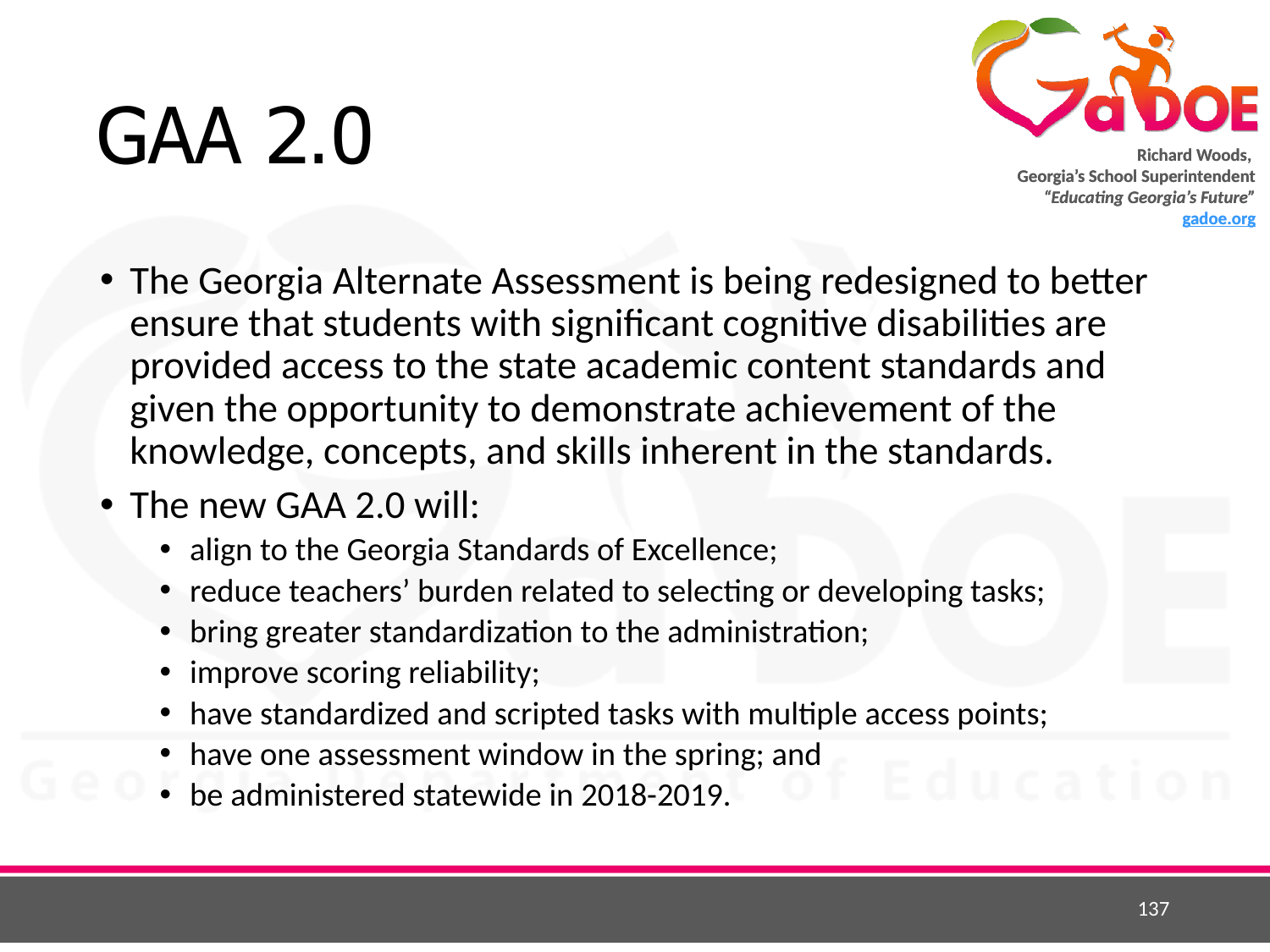

# GAA 2.0
The Georgia Alternate Assessment is being redesigned to better ensure that students with significant cognitive disabilities are provided access to the state academic content standards and given the opportunity to demonstrate achievement of the knowledge, concepts, and skills inherent in the standards.
The new GAA 2.0 will:
align to the Georgia Standards of Excellence;
reduce teachers’ burden related to selecting or developing tasks;
bring greater standardization to the administration;
improve scoring reliability;
have standardized and scripted tasks with multiple access points;
have one assessment window in the spring; and
be administered statewide in 2018-2019.
137